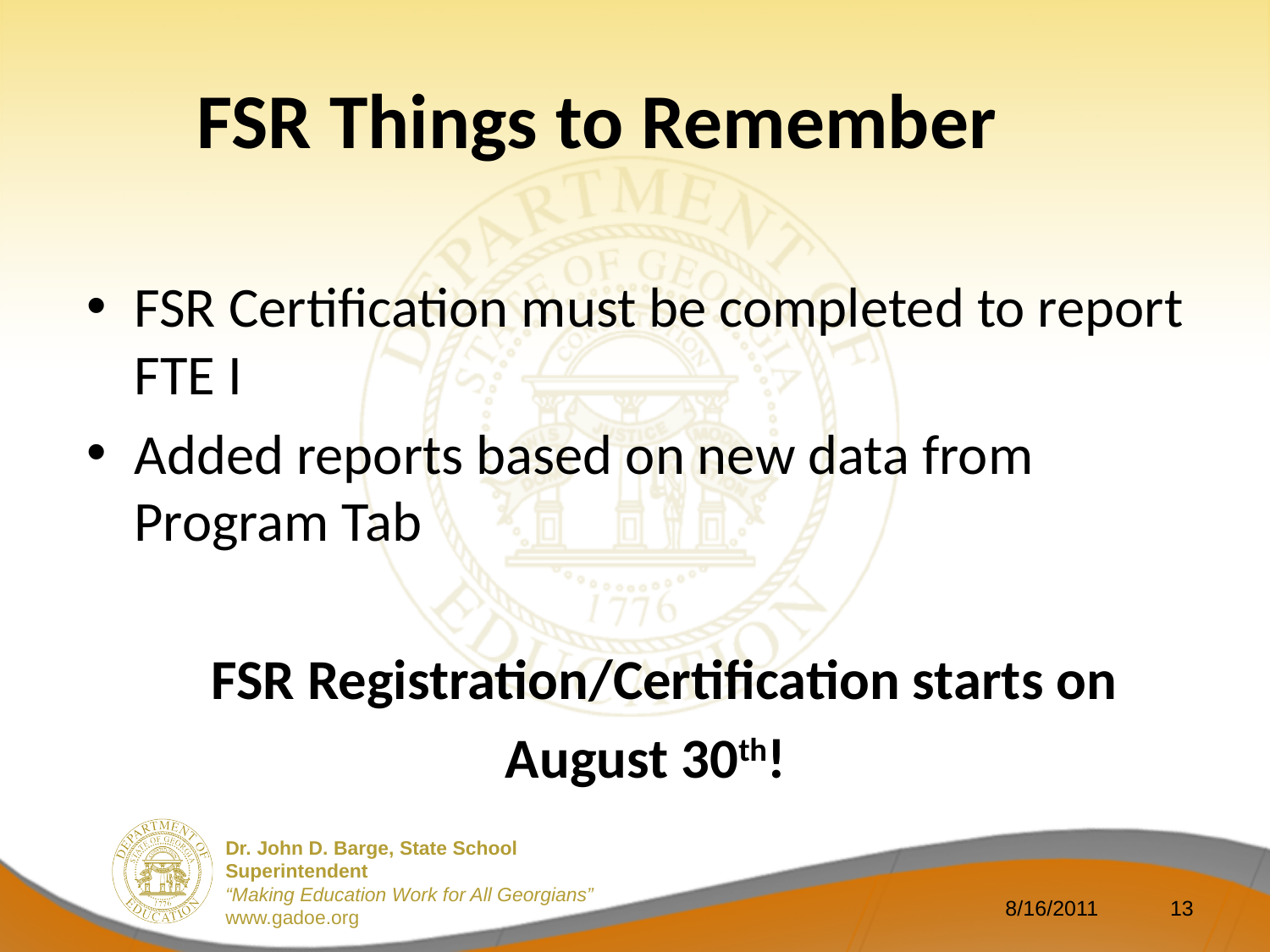

# FSR Things to Remember
FSR Certification must be completed to report FTE I
Added reports based on new data from Program Tab

    FSR Registration/Certification starts on
August 30th!

8/16/2011
13